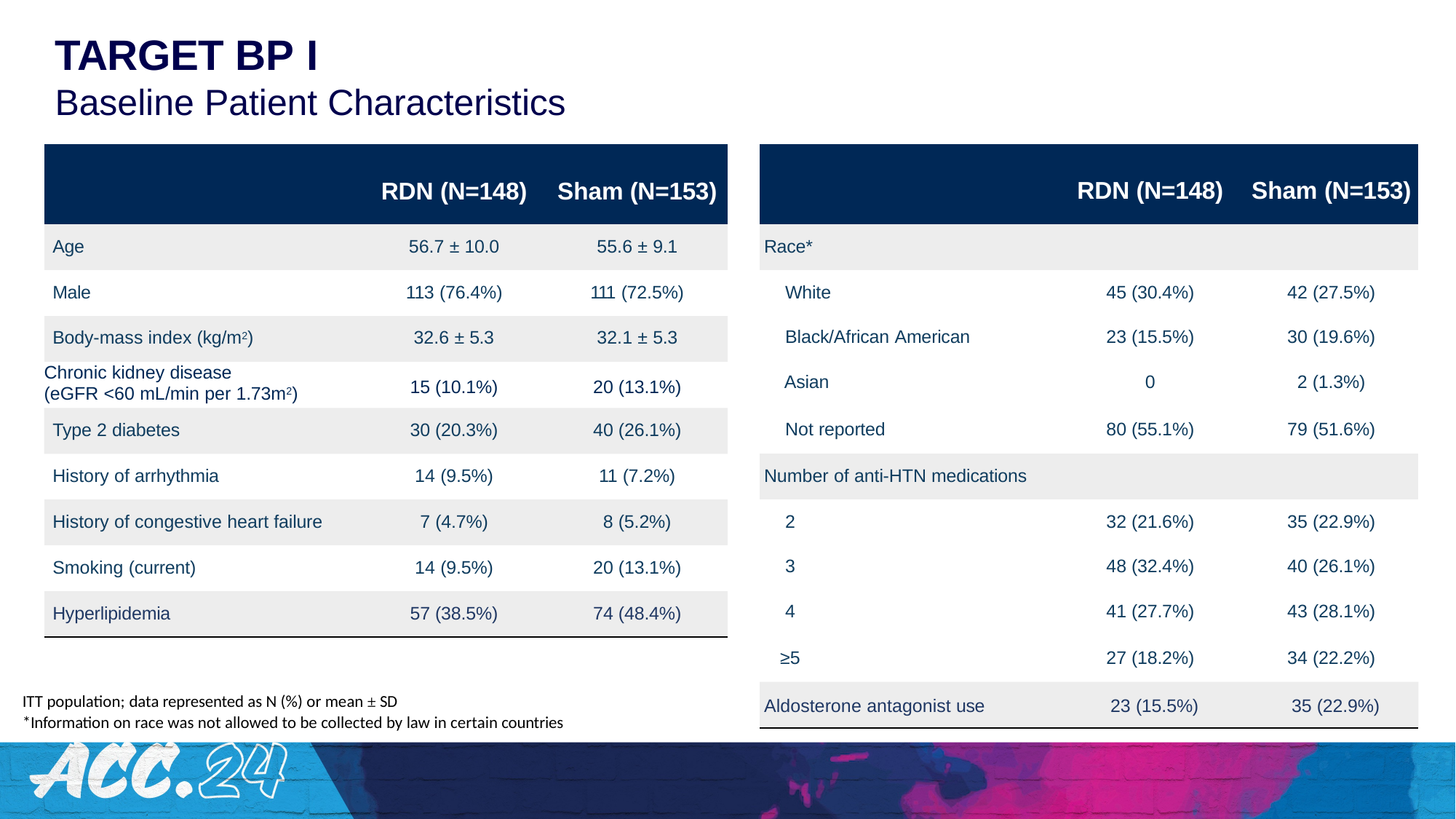

# TARGET BP I
Baseline Patient Characteristics
|  | RDN (N=148) | Sham (N=153) |  |  | RDN (N=148) | Sham (N=153) |
| --- | --- | --- | --- | --- | --- | --- |
| Age | 56.7 ± 10.0 | 55.6 ± 9.1 |  | Race\* |  |  |
| Male | 113 (76.4%) | 111 (72.5%) |  | White | 45 (30.4%) | 42 (27.5%) |
| Body-mass index (kg/m2) | 32.6 ± 5.3 | 32.1 ± 5.3 |  | Black/African American | 23 (15.5%) | 30 (19.6%) |
| Chronic kidney disease (eGFR <60 mL/min per 1.73m2) | 15 (10.1%) | 20 (13.1%) |  | Asian | 0 | 2 (1.3%) |
| Type 2 diabetes | 30 (20.3%) | 40 (26.1%) |  | Not reported | 80 (55.1%) | 79 (51.6%) |
| History of arrhythmia | 14 (9.5%) | 11 (7.2%) |  | Number of anti-HTN medications |  |  |
| History of congestive heart failure | 7 (4.7%) | 8 (5.2%) |  | 2 | 32 (21.6%) | 35 (22.9%) |
| Smoking (current) | 14 (9.5%) | 20 (13.1%) |  | 3 | 48 (32.4%) | 40 (26.1%) |
| Hyperlipidemia | 57 (38.5%) | 74 (48.4%) |  | 4 | 41 (27.7%) | 43 (28.1%) |
|  |  |  |  | ≥5 | 27 (18.2%) | 34 (22.2%) |

ITT population; data represented as N (%) or mean ± SD
*Information on race was not allowed to be collected by law in certain countries
Aldosterone antagonist use	23 (15.5%)	35 (22.9%)